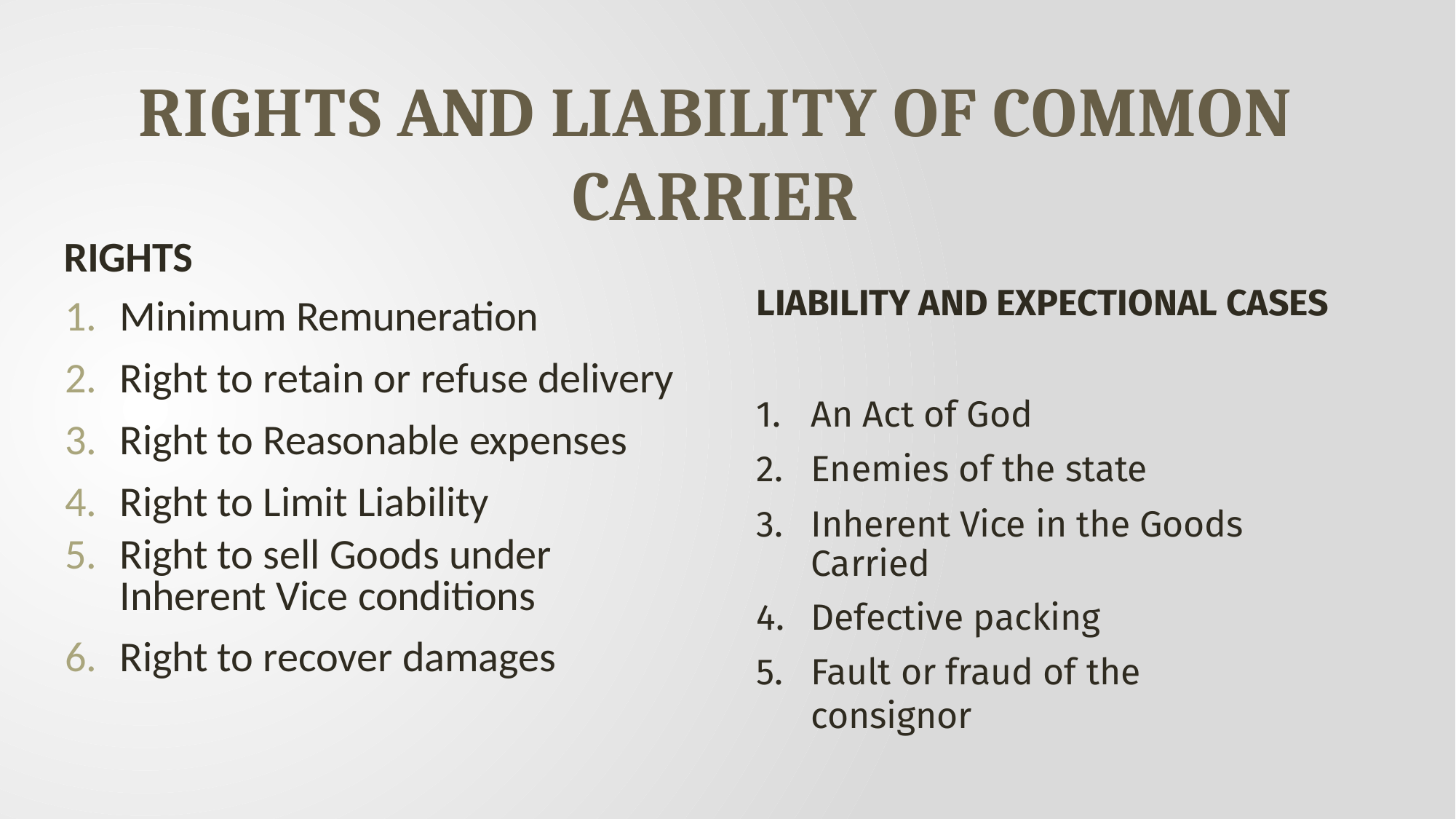

# RIGHTS AND LIABILITY OF COMMON CARRIER
RIGHTS
Minimum Remuneration
Right to retain or refuse delivery
Right to Reasonable expenses
Right to Limit Liability
Right to sell Goods under Inherent Vice conditions
Right to recover damages
LIABILITY AND EXPECTIONAL CASES

An Act of God
Enemies of the state
Inherent Vice in the Goods  Carried
Defective packing
Fault or fraud of the consignor